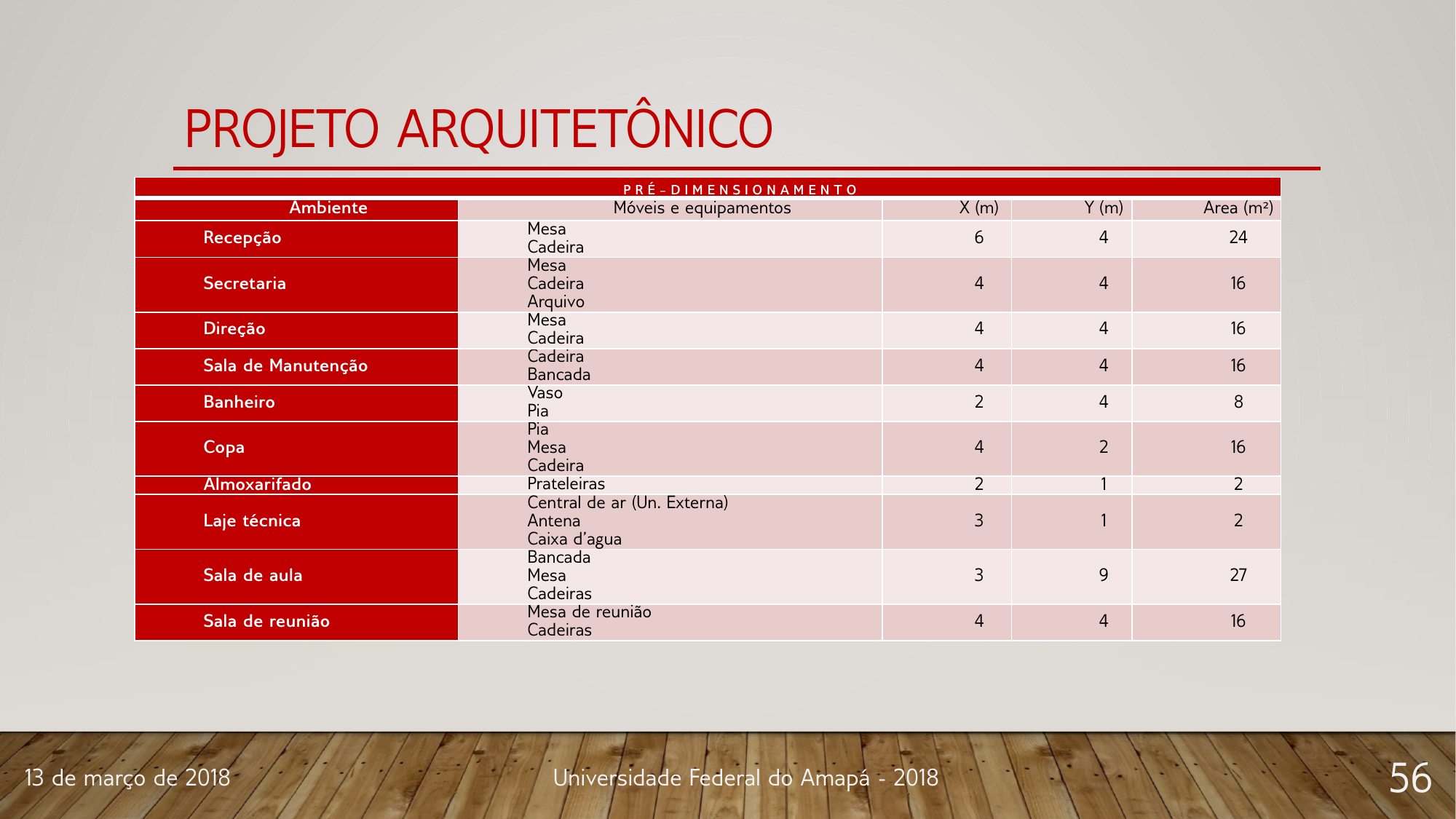

# Projeto arquitetônico
| P R É – D I M E N S I O N A M E N T O |  |  |  |  |
| --- | --- | --- | --- | --- |
| Ambiente | Móveis e equipamentos | X (m) | Y (m) | Área (m²) |
| Recepção | Mesa Cadeira | 6 | 4 | 24 |
| Secretaria | Mesa Cadeira Arquivo | 4 | 4 | 16 |
| Direção | Mesa Cadeira | 4 | 4 | 16 |
| Sala de Manutenção | Cadeira Bancada | 4 | 4 | 16 |
| Banheiro | Vaso Pia | 2 | 4 | 8 |
| Copa | Pia Mesa Cadeira | 4 | 2 | 16 |
| Almoxarifado | Prateleiras | 2 | 1 | 2 |
| Laje técnica | Central de ar (Un. Externa) Antena Caixa d’agua | 3 | 1 | 2 |
| Sala de aula | Bancada Mesa Cadeiras | 3 | 9 | 27 |
| Sala de reunião | Mesa de reunião Cadeiras | 4 | 4 | 16 |
Pré-dimensionamento:
56
13 de março de 2018
Universidade Federal do Amapá - 2018